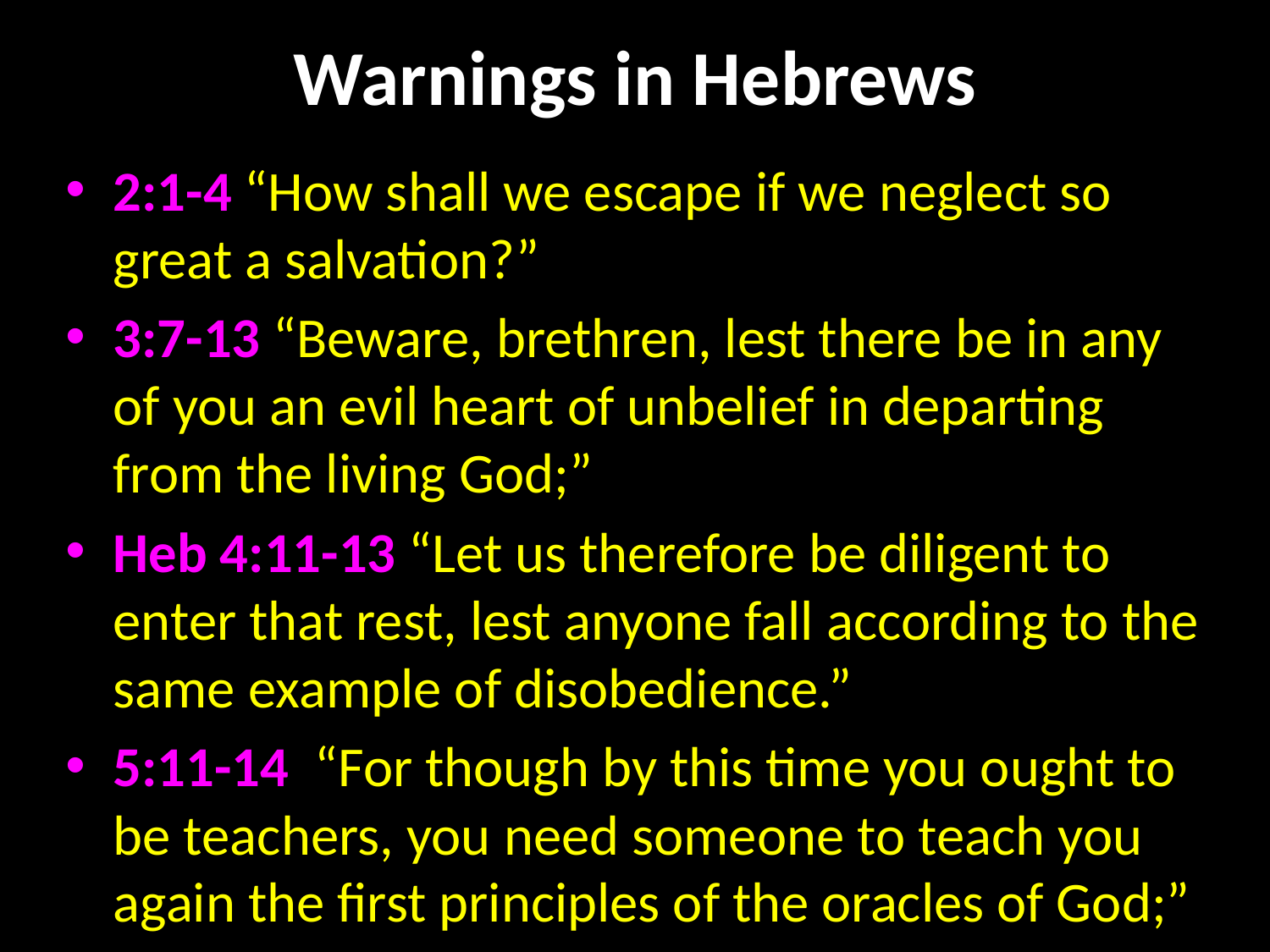

# Warnings in Hebrews
2:1-4 “How shall we escape if we neglect so great a salvation?”
3:7-13 “Beware, brethren, lest there be in any of you an evil heart of unbelief in departing from the living God;”
Heb 4:11-13 “Let us therefore be diligent to enter that rest, lest anyone fall according to the same example of disobedience.”
5:11-14  “For though by this time you ought to be teachers, you need someone to teach you again the first principles of the oracles of God;”